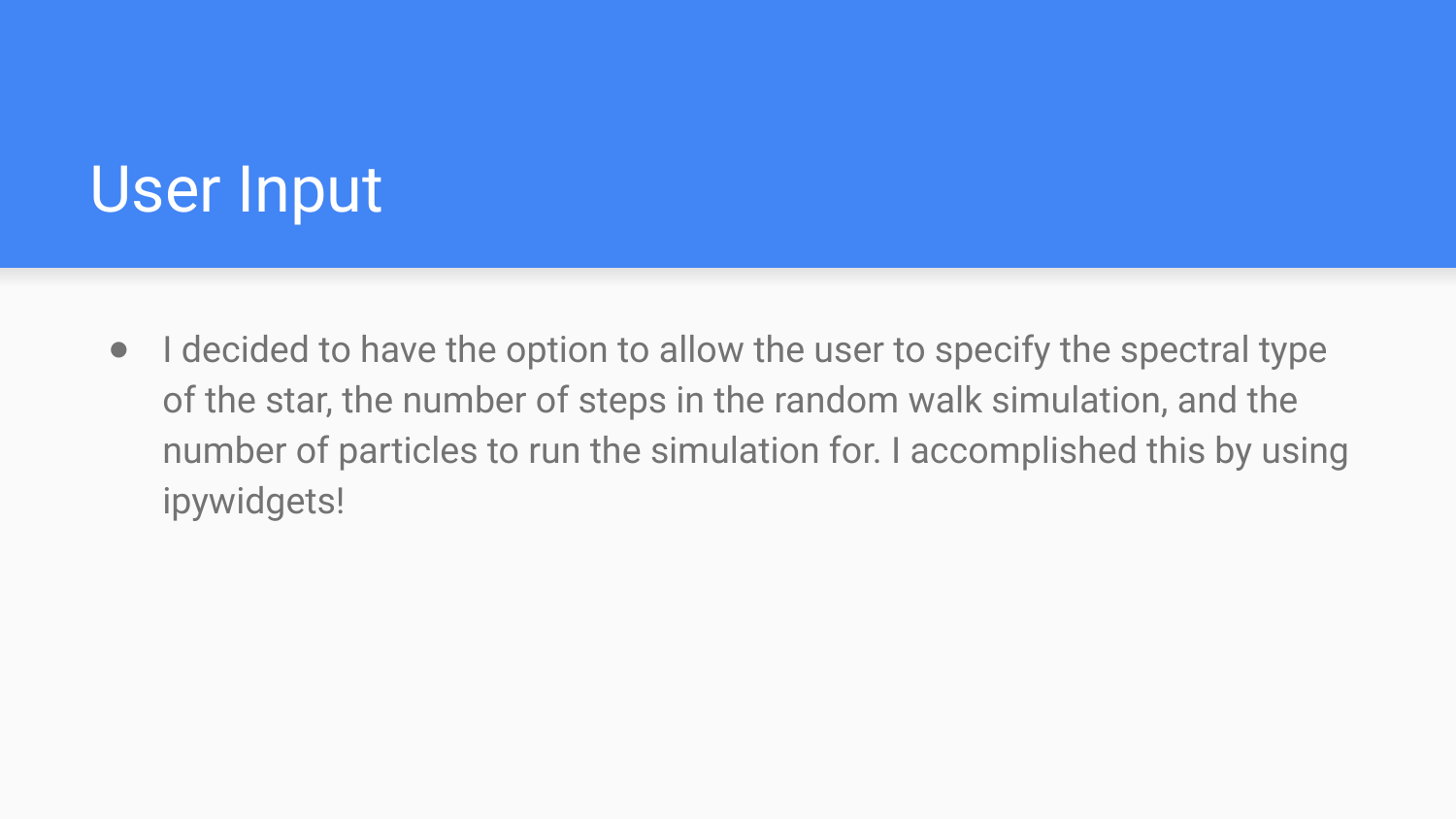

# User Input
I decided to have the option to allow the user to specify the spectral type of the star, the number of steps in the random walk simulation, and the number of particles to run the simulation for. I accomplished this by using ipywidgets!